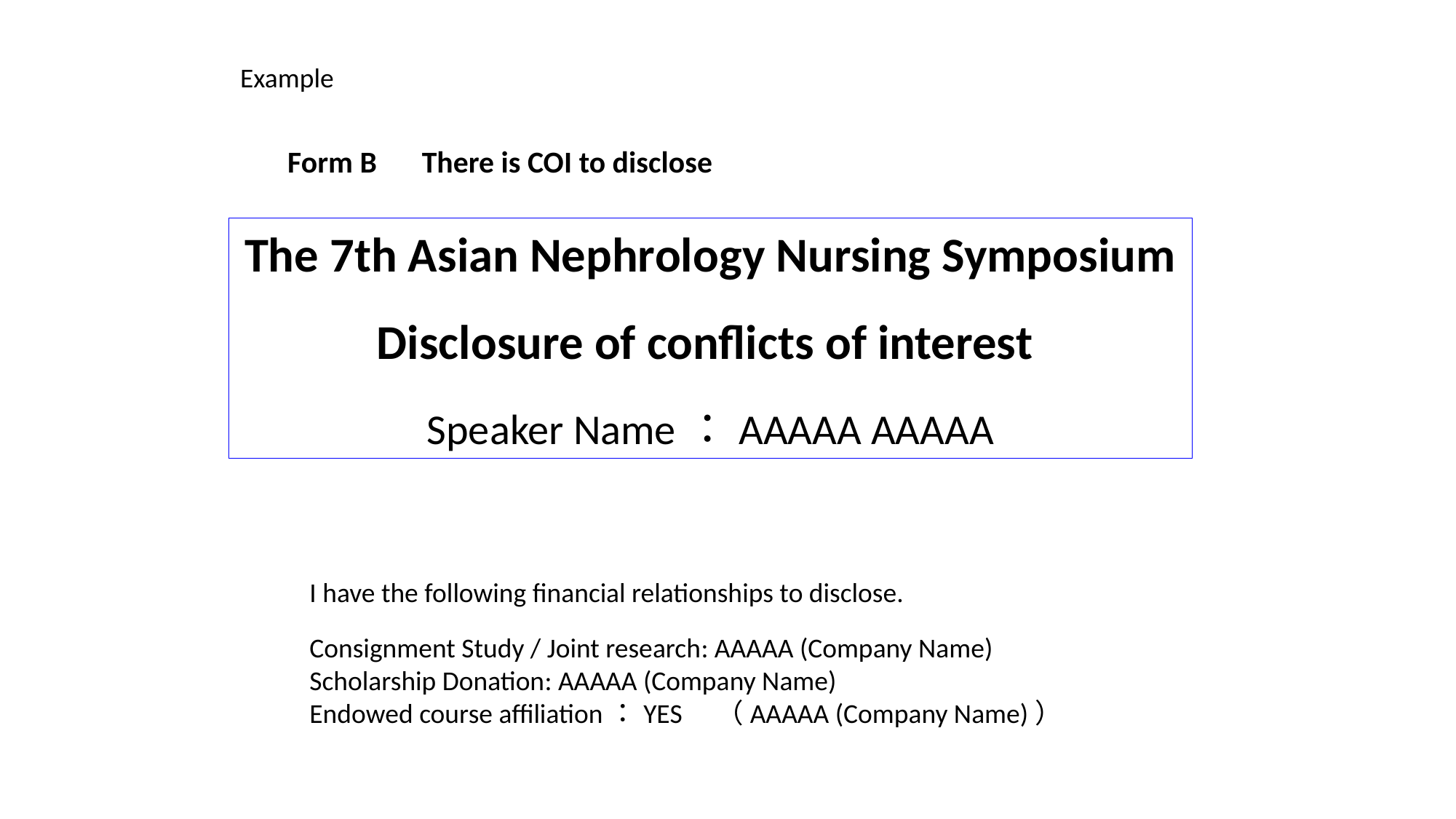

Example
Form B　There is COI to disclose

The 7th Asian Nephrology Nursing Symposium

Disclosure of conflicts of interest

Speaker Name：AAAAA AAAAA
I have the following financial relationships to disclose.

Consignment Study / Joint research: AAAAA (Company Name)
Scholarship Donation: AAAAA (Company Name)
Endowed course affiliation：YES　（AAAAA (Company Name)）